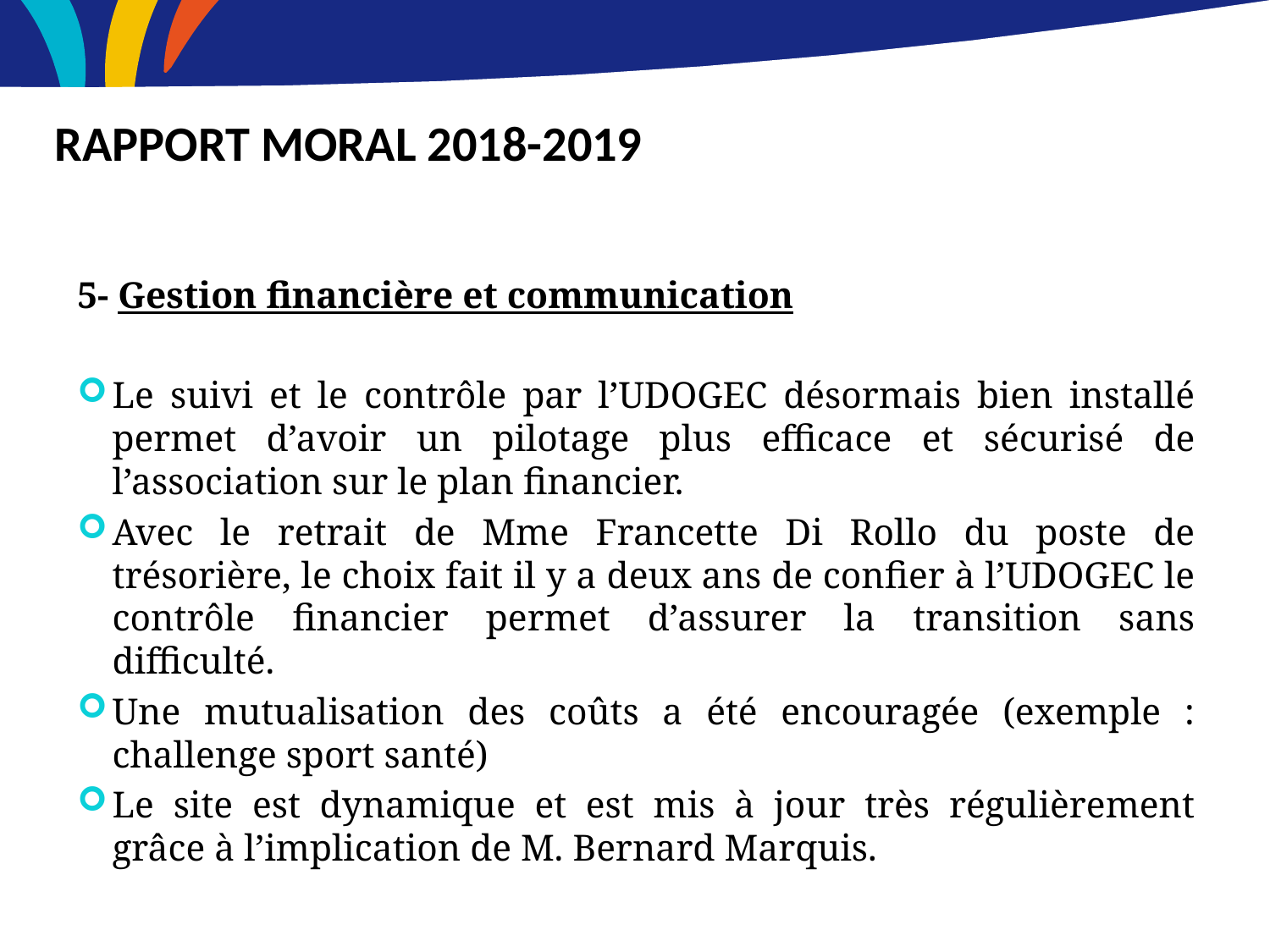

RAPPORT MORAL 2018-2019

5- Gestion financière et communication

Le suivi et le contrôle par l’UDOGEC désormais bien installé permet d’avoir un pilotage plus efficace et sécurisé de l’association sur le plan financier.
Avec le retrait de Mme Francette Di Rollo du poste de trésorière, le choix fait il y a deux ans de confier à l’UDOGEC le contrôle financier permet d’assurer la transition sans difficulté.
Une mutualisation des coûts a été encouragée (exemple : challenge sport santé)
Le site est dynamique et est mis à jour très régulièrement grâce à l’implication de M. Bernard Marquis.